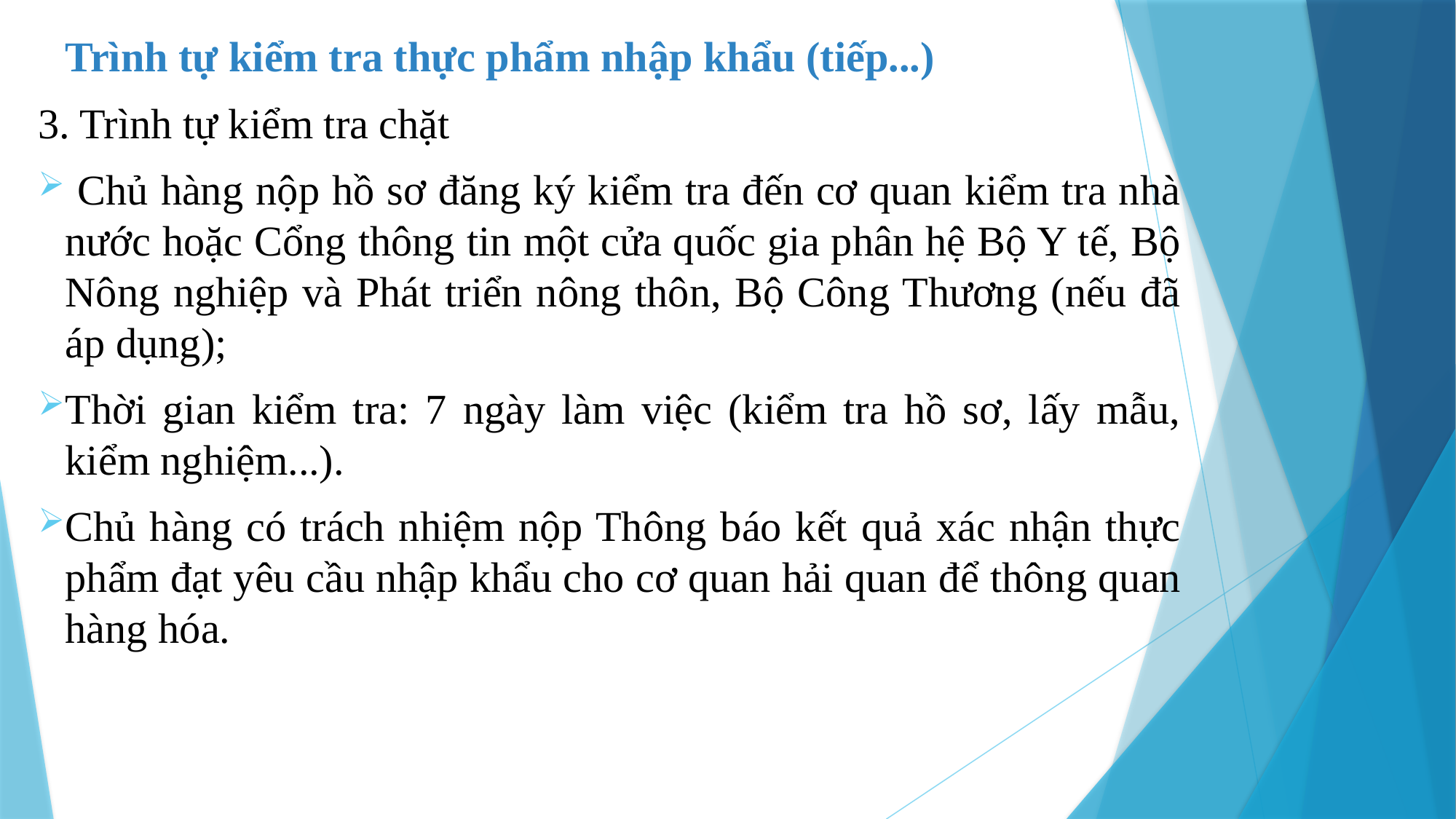

Trình tự kiểm tra thực phẩm nhập khẩu (tiếp...)
3. Trình tự kiểm tra chặt
 Chủ hàng nộp hồ sơ đăng ký kiểm tra đến cơ quan kiểm tra nhà nước hoặc Cổng thông tin một cửa quốc gia phân hệ Bộ Y tế, Bộ Nông nghiệp và Phát triển nông thôn, Bộ Công Thương (nếu đã áp dụng);
Thời gian kiểm tra: 7 ngày làm việc (kiểm tra hồ sơ, lấy mẫu, kiểm nghiệm...).
Chủ hàng có trách nhiệm nộp Thông báo kết quả xác nhận thực phẩm đạt yêu cầu nhập khẩu cho cơ quan hải quan để thông quan hàng hóa.